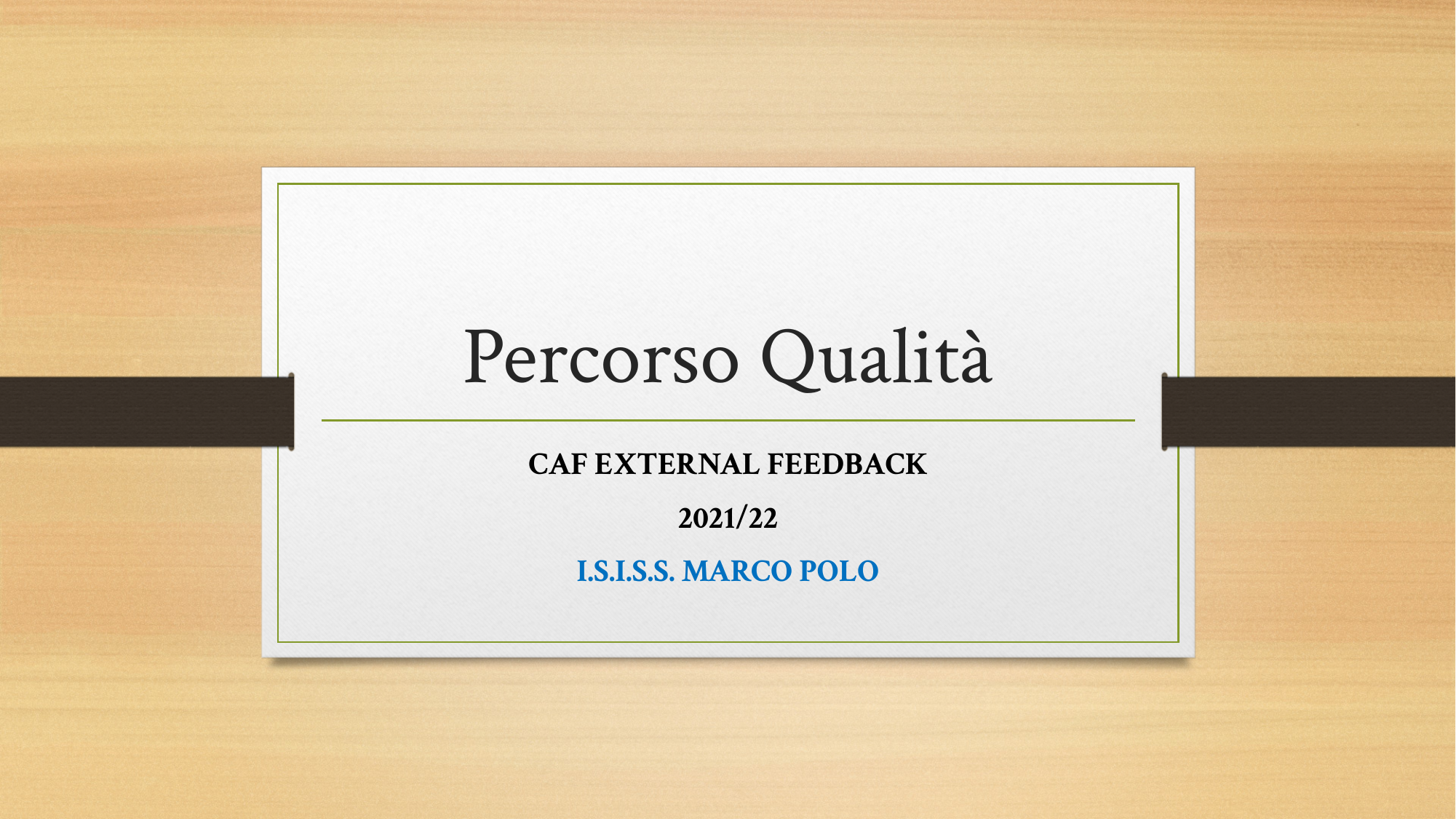

# Percorso Qualità
CAF EXTERNAL FEEDBACK
2021/22
I.S.I.S.S. MARCO POLO